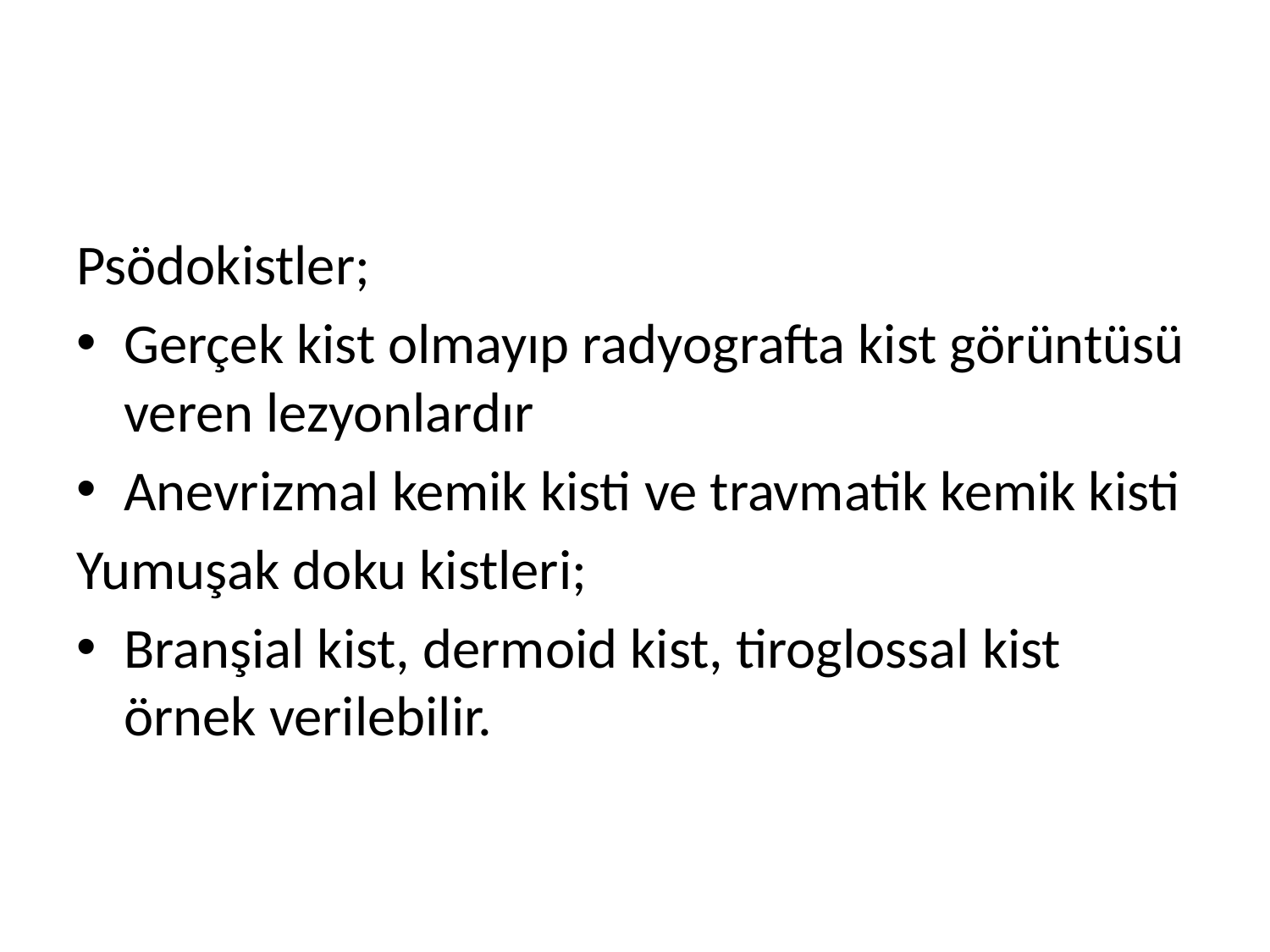

#
Psödokistler;
Gerçek kist olmayıp radyografta kist görüntüsü veren lezyonlardır
Anevrizmal kemik kisti ve travmatik kemik kisti
Yumuşak doku kistleri;
Branşial kist, dermoid kist, tiroglossal kist örnek verilebilir.